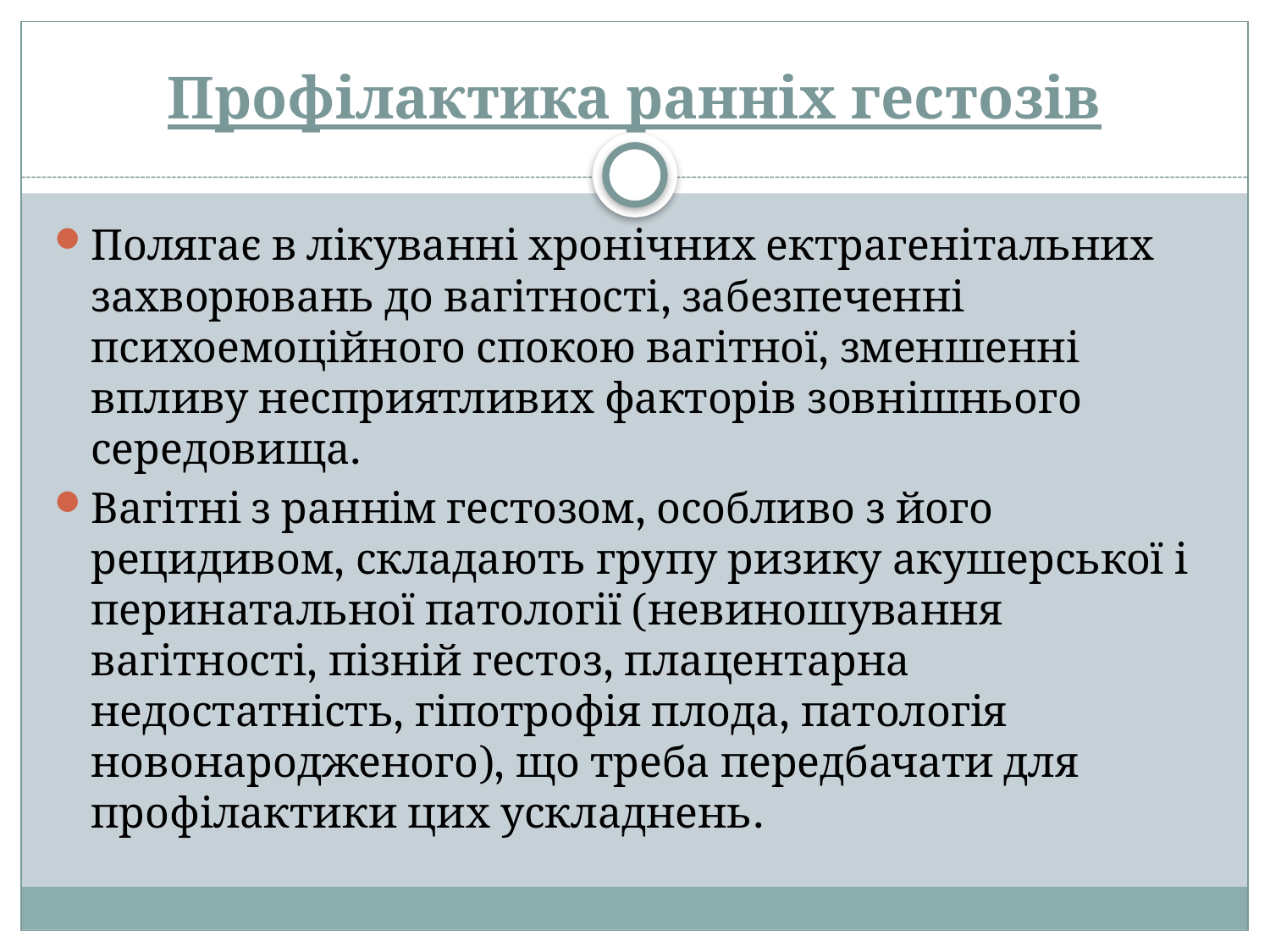

# Профілактика ранніх гестозів
Полягає в лікуванні хронічних ектрагенітальних захворювань до вагітності, забезпеченні психоемоційного спокою вагітної, зменшенні впливу несприятливих факторів зовнішнього середовища.
Вагітні з раннім гестозом, особливо з його рецидивом, складають групу ризику акушерської і перинатальної патології (невиношування вагітності, пізній гестоз, плацентарна недостатність, гіпотрофія плода, патологія новонародженого), що треба передбачати для профілактики цих ускладнень.